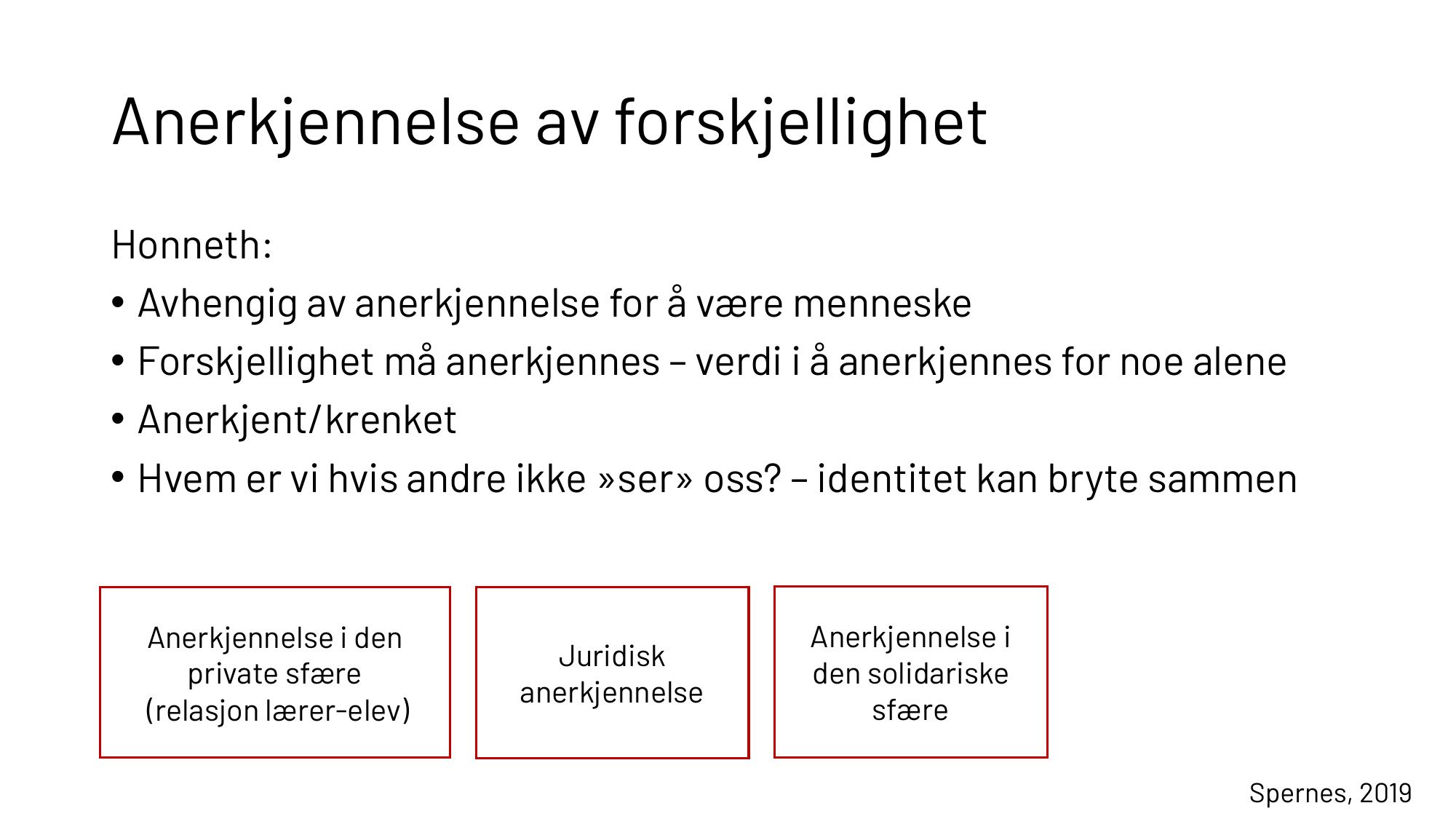

# Anerkjennelse av forskjellighet
Honneth:
Avhengig av anerkjennelse for å være menneske
Forskjellighet må anerkjennes – verdi i å anerkjennes for noe alene
Anerkjent/krenket
Hvem er vi hvis andre ikke »ser» oss? – identitet kan bryte sammen

Anerkjennelse i den solidariske sfære
Anerkjennelse i den private sfære
 (relasjon lærer-elev)
Juridisk anerkjennelse
Spernes, 2019